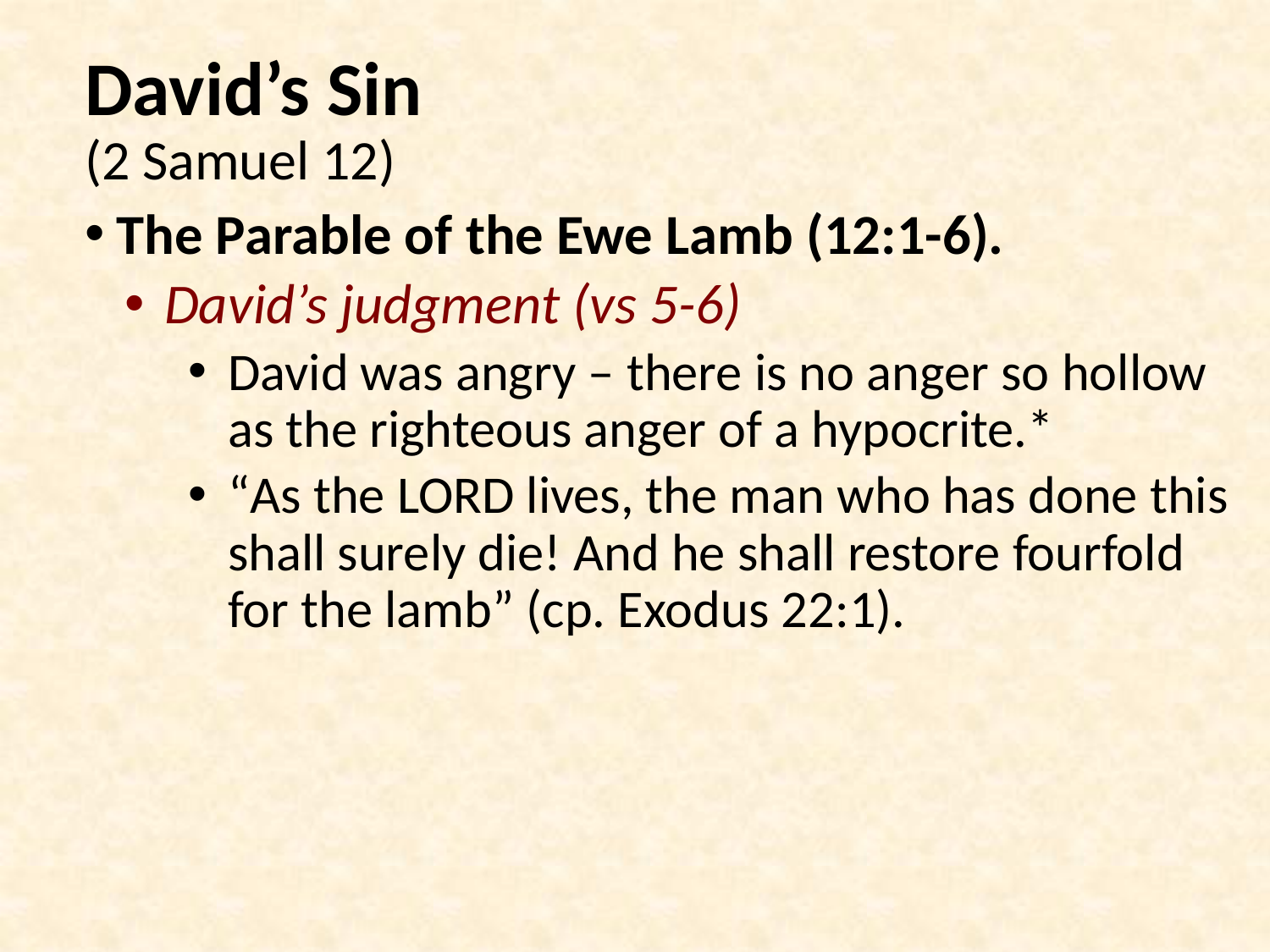

# David’s Sin (2 Samuel 12)
The Parable of the Ewe Lamb (12:1-6).
David’s judgment (vs 5-6)
David was angry – there is no anger so hollow as the righteous anger of a hypocrite.*
“As the LORD lives, the man who has done this shall surely die! And he shall restore fourfold for the lamb” (cp. Exodus 22:1).